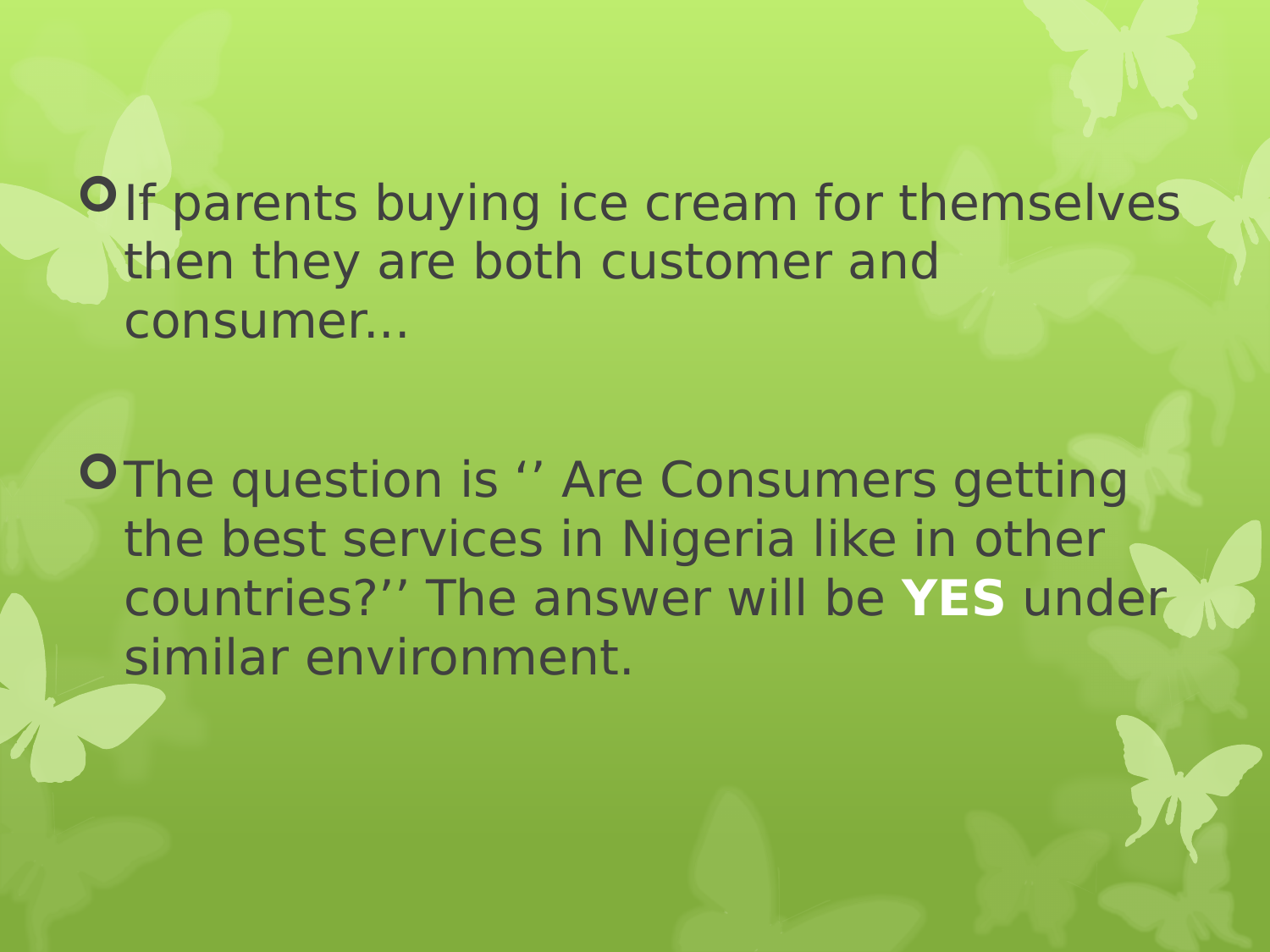

If parents buying ice cream for themselves then they are both customer and consumer...

The question is ‘’ Are Consumers getting the best services in Nigeria like in other countries?’’ The answer will be YES under similar environment.